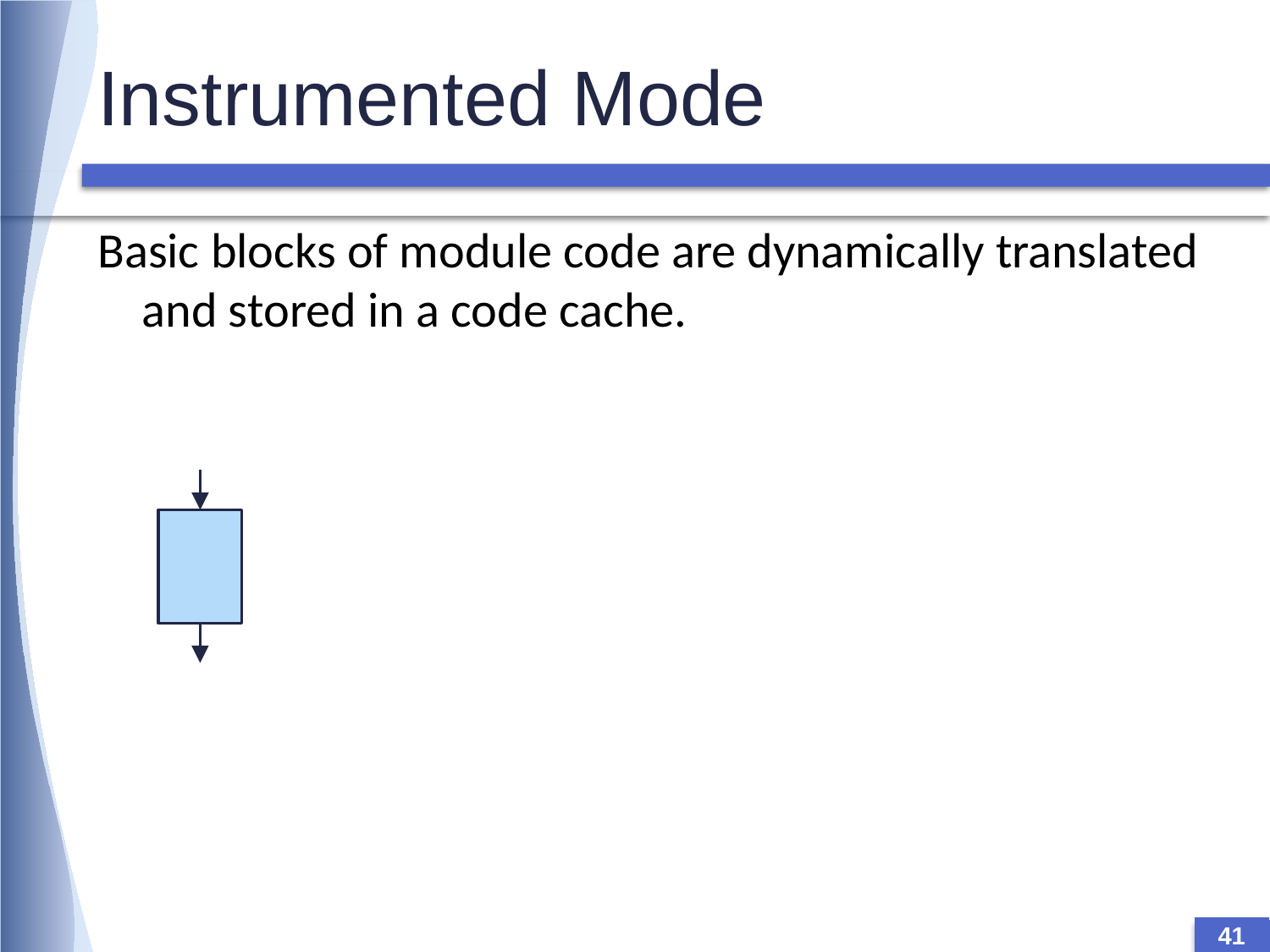

# Instrumented Mode
Basic blocks of module code are dynamically translated and stored in a code cache.

41